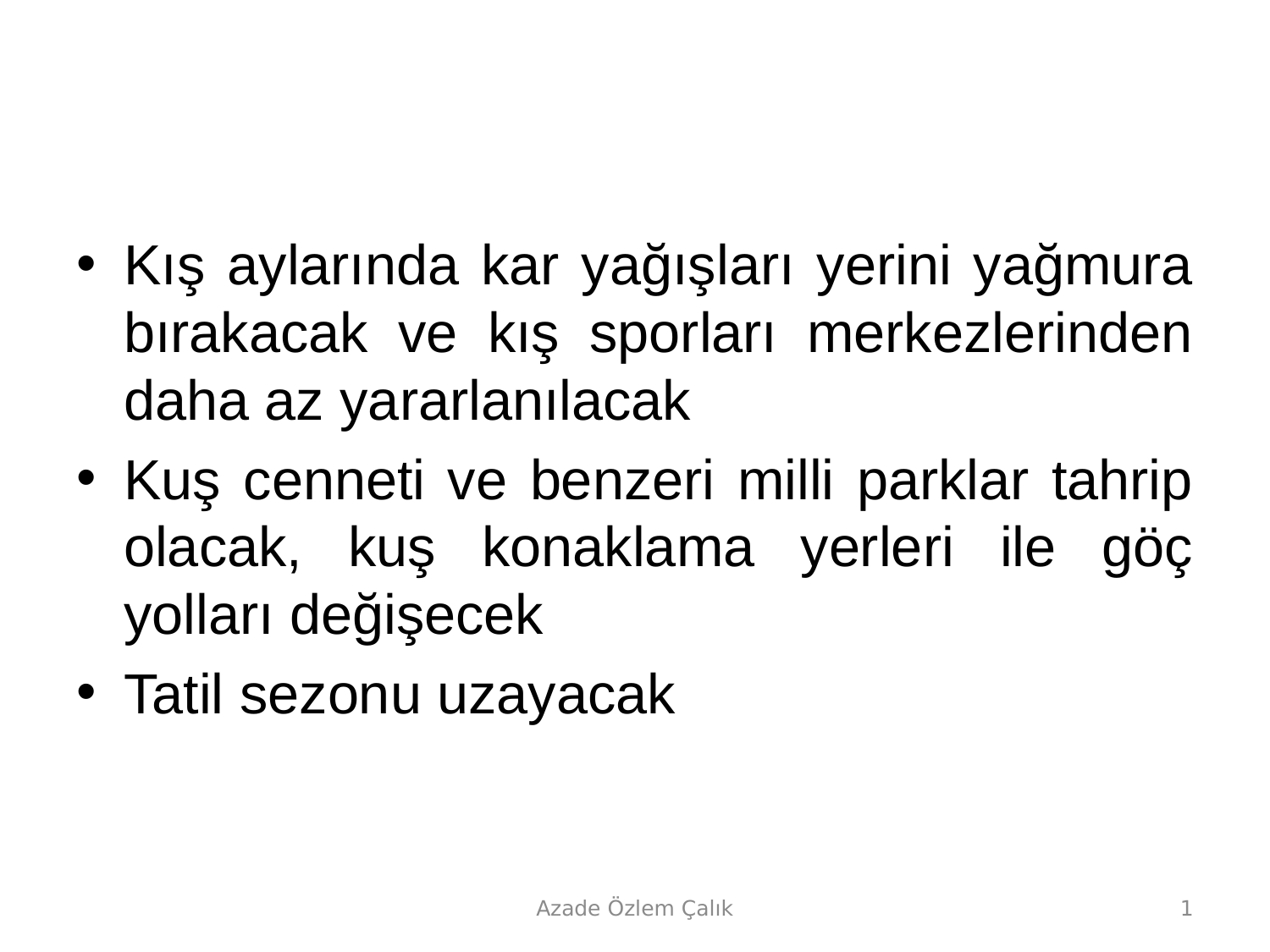

#
Kış aylarında kar yağışları yerini yağmura bırakacak ve kış sporları merkezlerinden daha az yararlanılacak
Kuş cenneti ve benzeri milli parklar tahrip olacak, kuş konaklama yerleri ile göç yolları değişecek
Tatil sezonu uzayacak
Azade Özlem Çalık
1